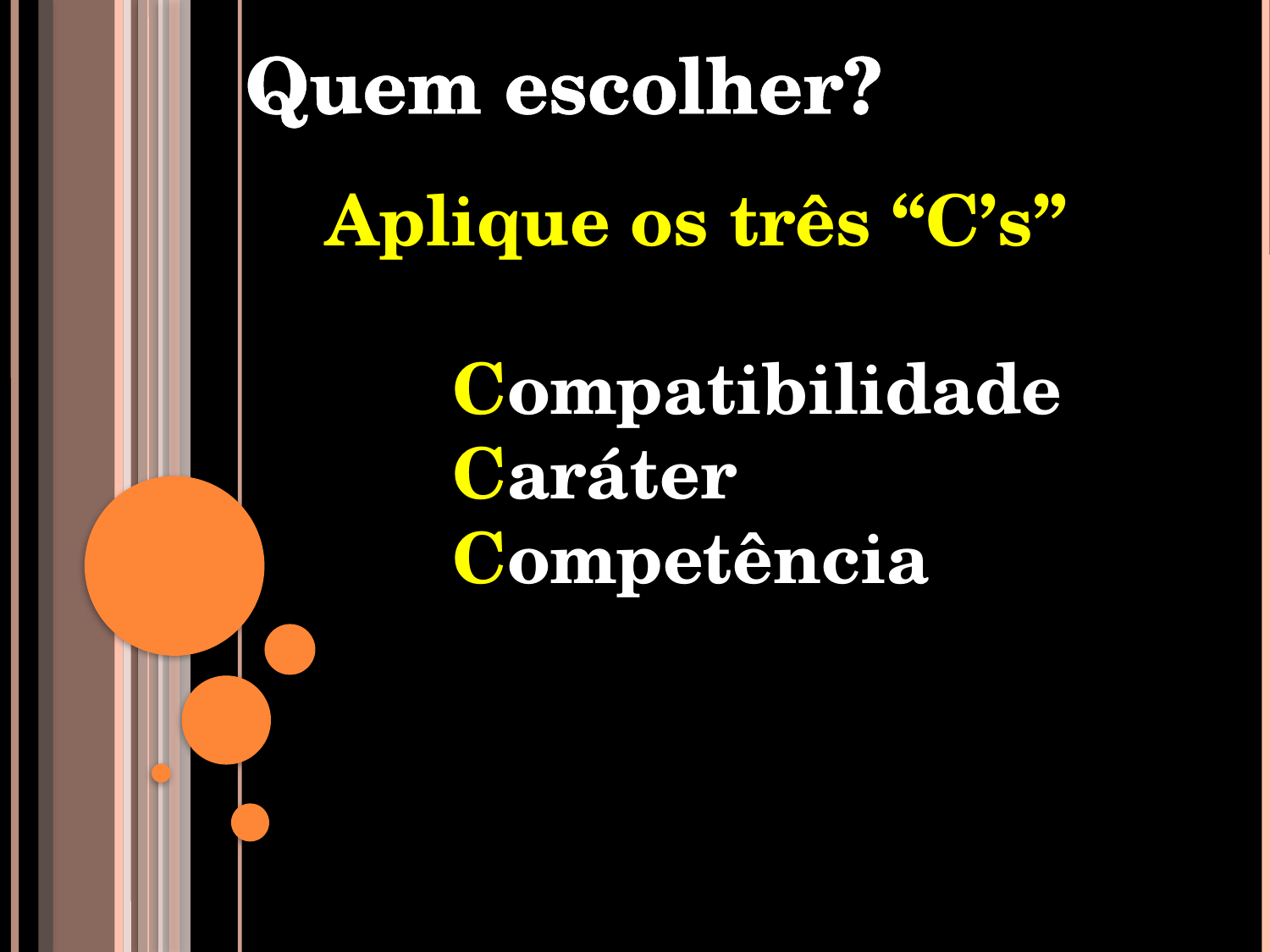

Quem escolher?
Aplique os três “C’s”

	Compatibilidade
	Caráter
	Competência